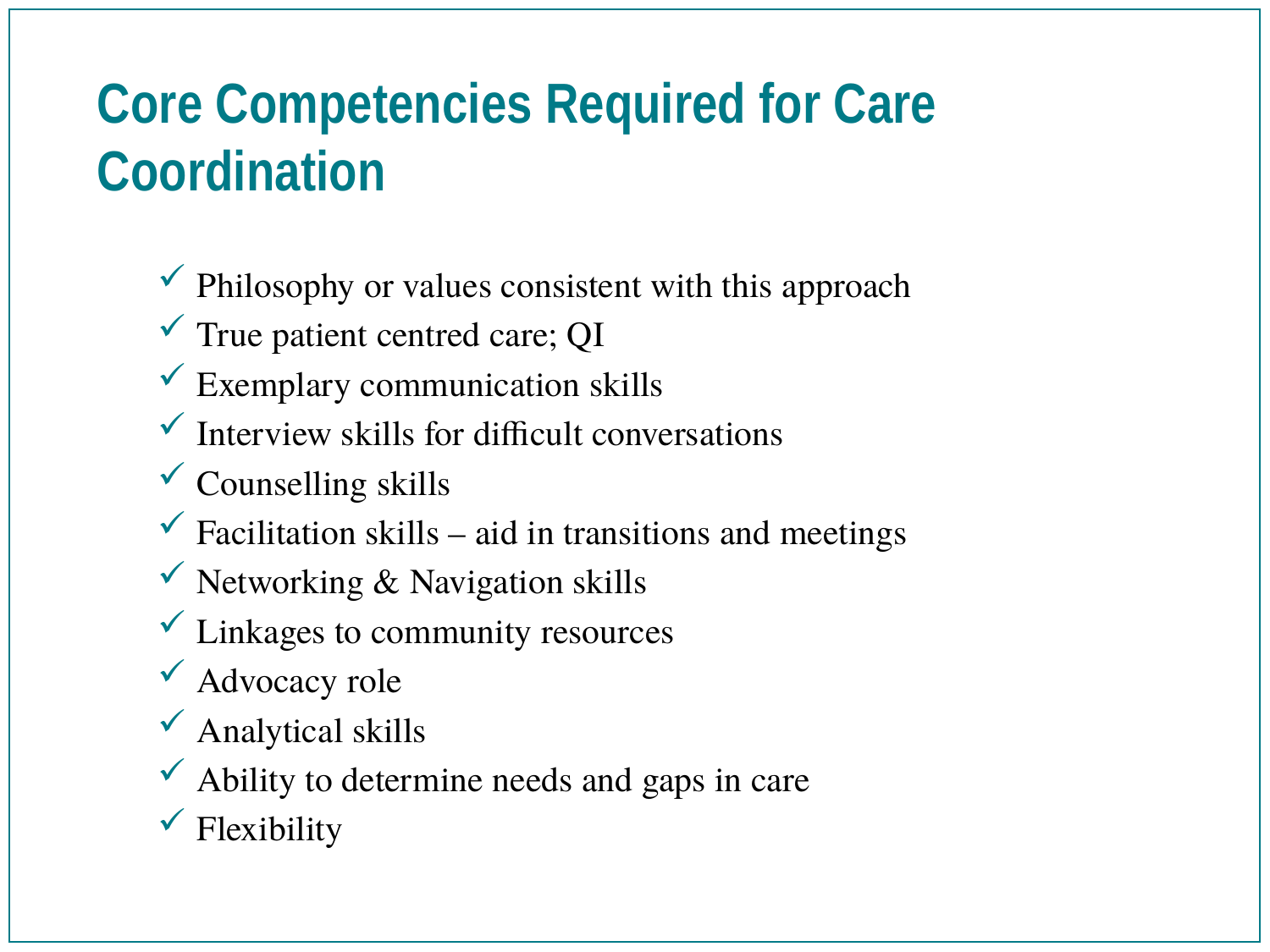

# Core Competencies Required for Care Coordination
Philosophy or values consistent with this approach
True patient centred care; QI
Exemplary communication skills
Interview skills for difficult conversations
Counselling skills
Facilitation skills – aid in transitions and meetings
Networking & Navigation skills
Linkages to community resources
Advocacy role
Analytical skills
Ability to determine needs and gaps in care
Flexibility